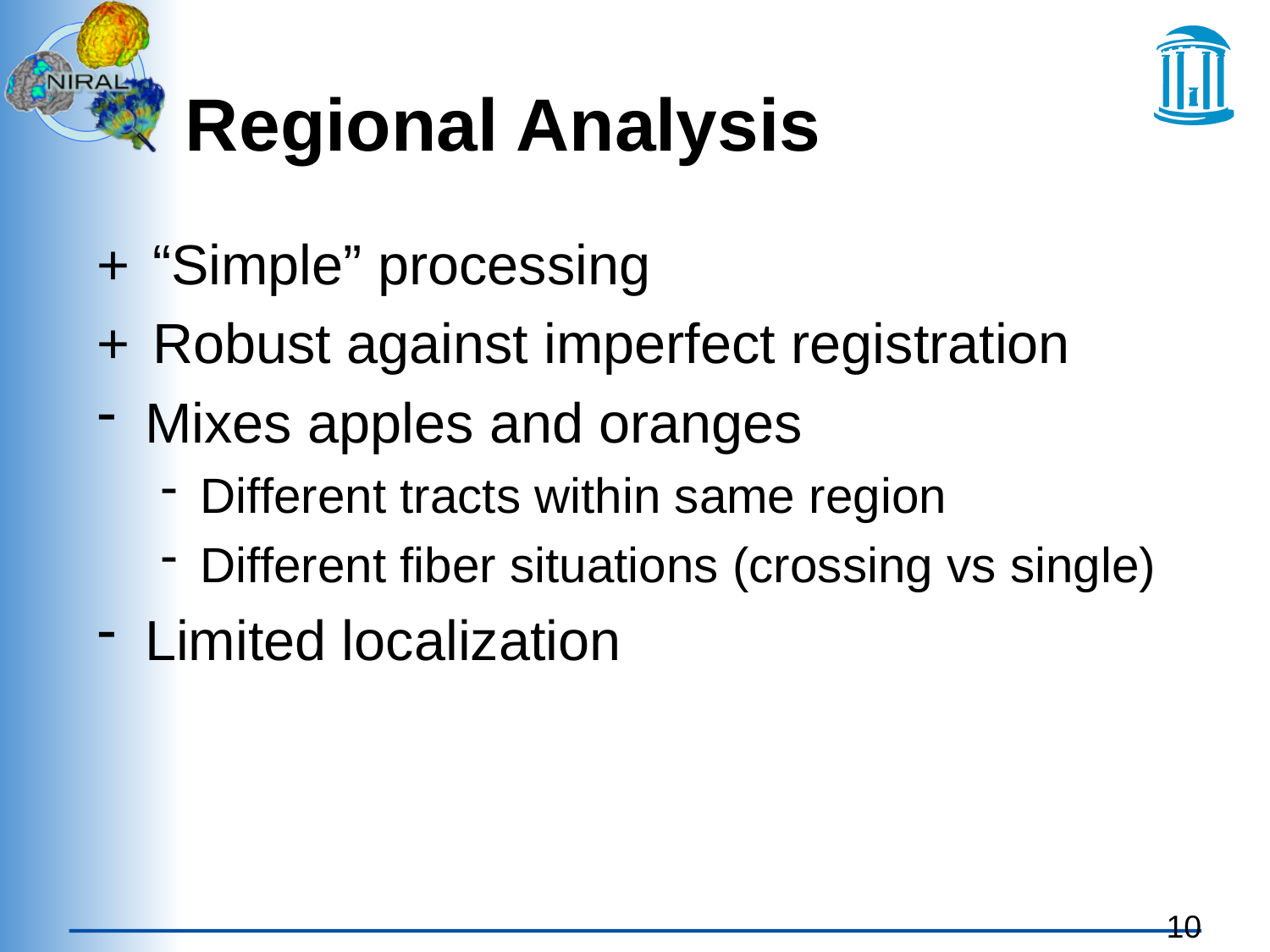

# Regional Analysis
+	“Simple” processing
+	Robust against imperfect registration
Mixes apples and oranges
Different tracts within same region
Different fiber situations (crossing vs single)
Limited localization